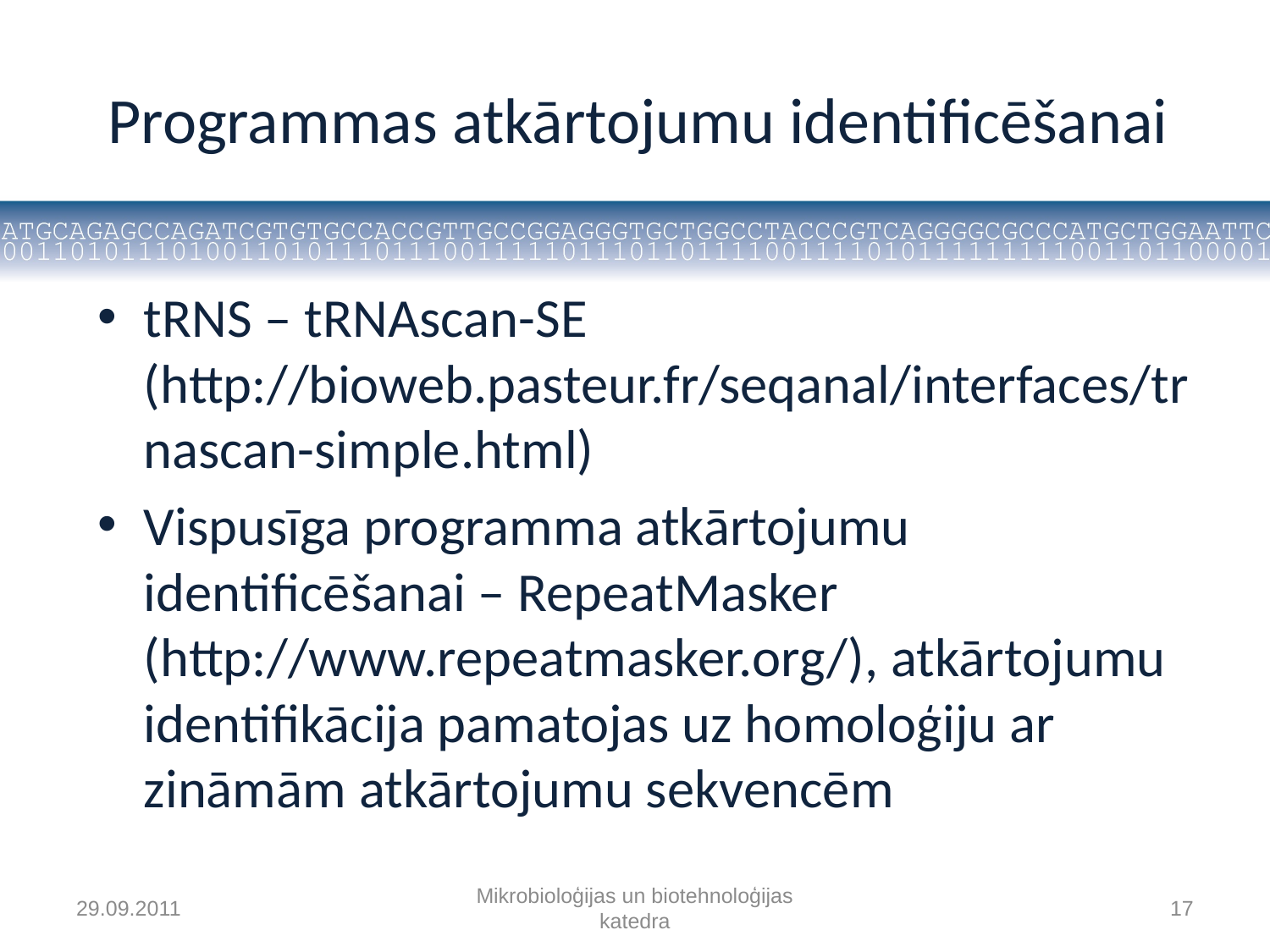

# Programmas atkārtojumu identificēšanai
tRNS – tRNAscan-SE  (http://bioweb.pasteur.fr/seqanal/interfaces/trnascan-simple.html)
Vispusīga programma atkārtojumu identificēšanai – RepeatMasker (http://www.repeatmasker.org/), atkārtojumu identifikācija pamatojas uz homoloģiju ar zināmām atkārtojumu sekvencēm
29.09.2011
Mikrobioloģijas un biotehnoloģijas katedra
17